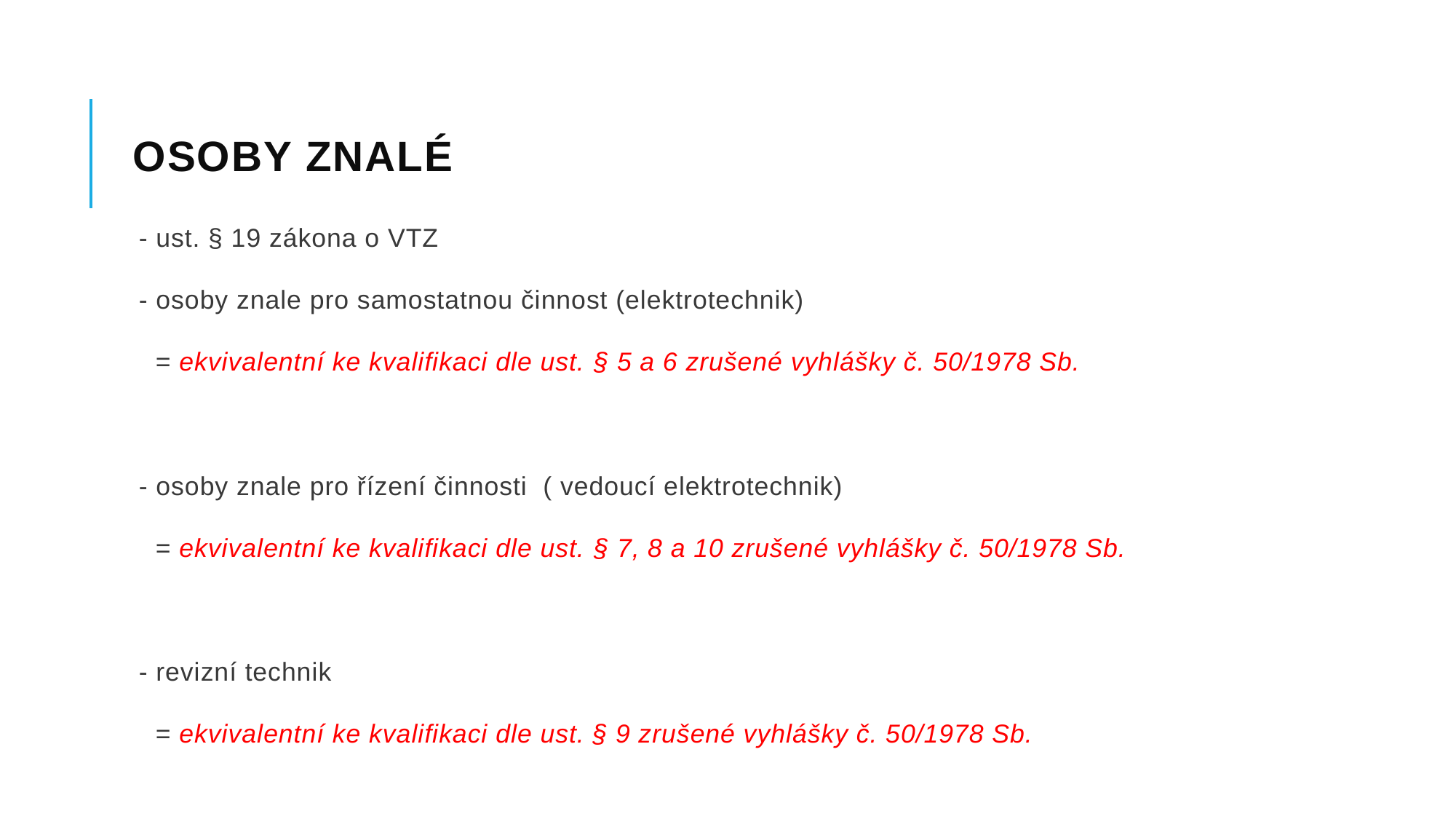

# Osoby znalé
- ust. § 19 zákona o VTZ
- osoby znale pro samostatnou činnost (elektrotechnik)
= ekvivalentní ke kvalifikaci dle ust. § 5 a 6 zrušené vyhlášky č. 50/1978 Sb.

- osoby znale pro řízení činnosti  ( vedoucí elektrotechnik)
= ekvivalentní ke kvalifikaci dle ust. § 7, 8 a 10 zrušené vyhlášky č. 50/1978 Sb.

- revizní technik
= ekvivalentní ke kvalifikaci dle ust. § 9 zrušené vyhlášky č. 50/1978 Sb.